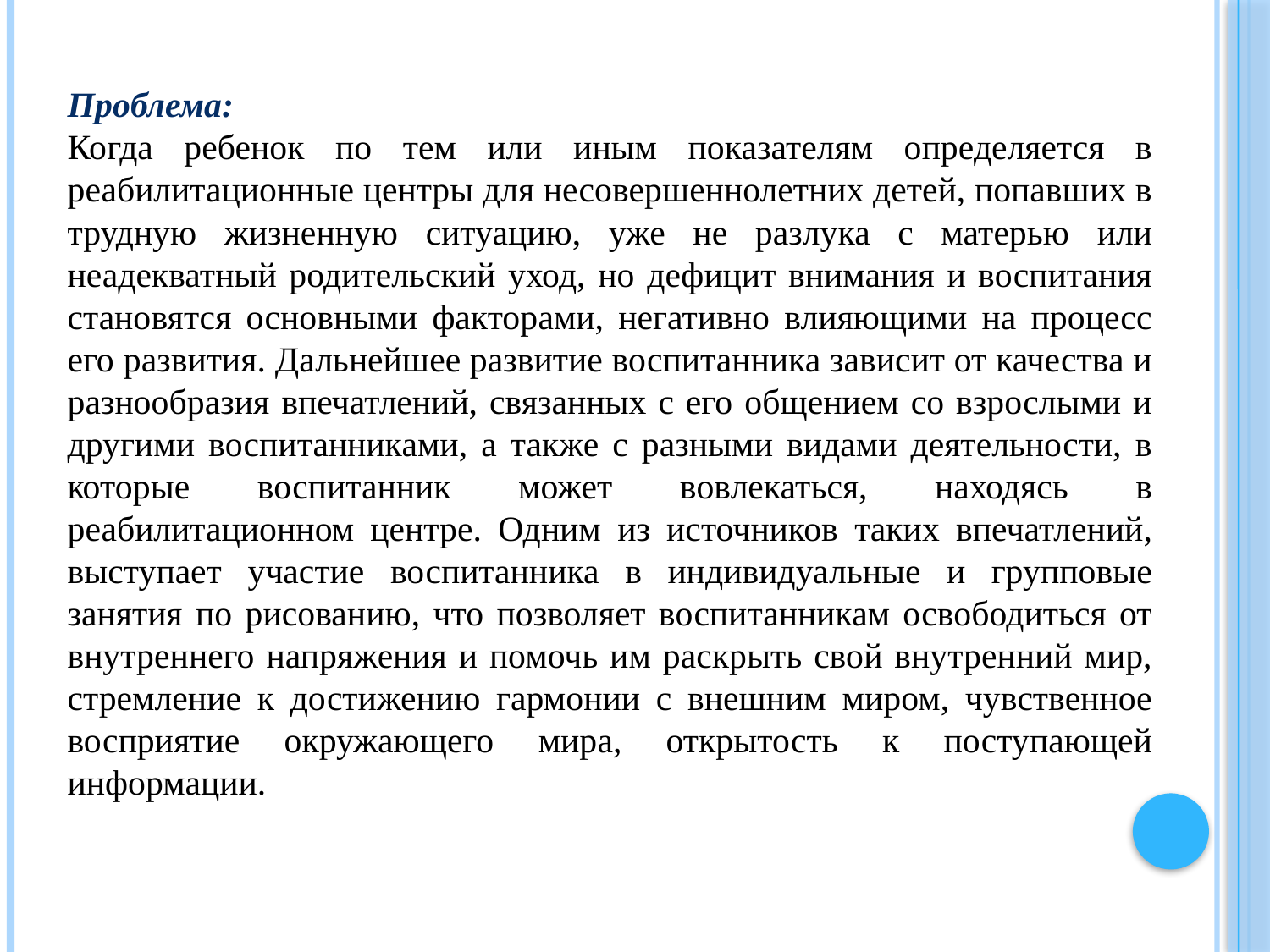

Проблема:
Когда ребенок по тем или иным показателям определяется в реабилитационные центры для несовершеннолетних детей, попавших в трудную жизненную ситуацию, уже не разлука с матерью или неадекватный родительский уход, но дефицит внимания и воспитания становятся основными факторами, негативно влияющими на процесс его развития. Дальнейшее развитие воспитанника зависит от качества и разнообразия впечатлений, связанных с его общением со взрослыми и другими воспитанниками, а также с разными видами деятельности, в которые воспитанник может вовлекаться, находясь в реабилитационном центре. Одним из источников таких впечатлений, выступает участие воспитанника в индивидуальные и групповые занятия по рисованию, что позволяет воспитанникам освободиться от внутреннего напряжения и помочь им раскрыть свой внутренний мир, стремление к достижению гармонии с внешним миром, чувственное восприятие окружающего мира, открытость к поступающей информации.